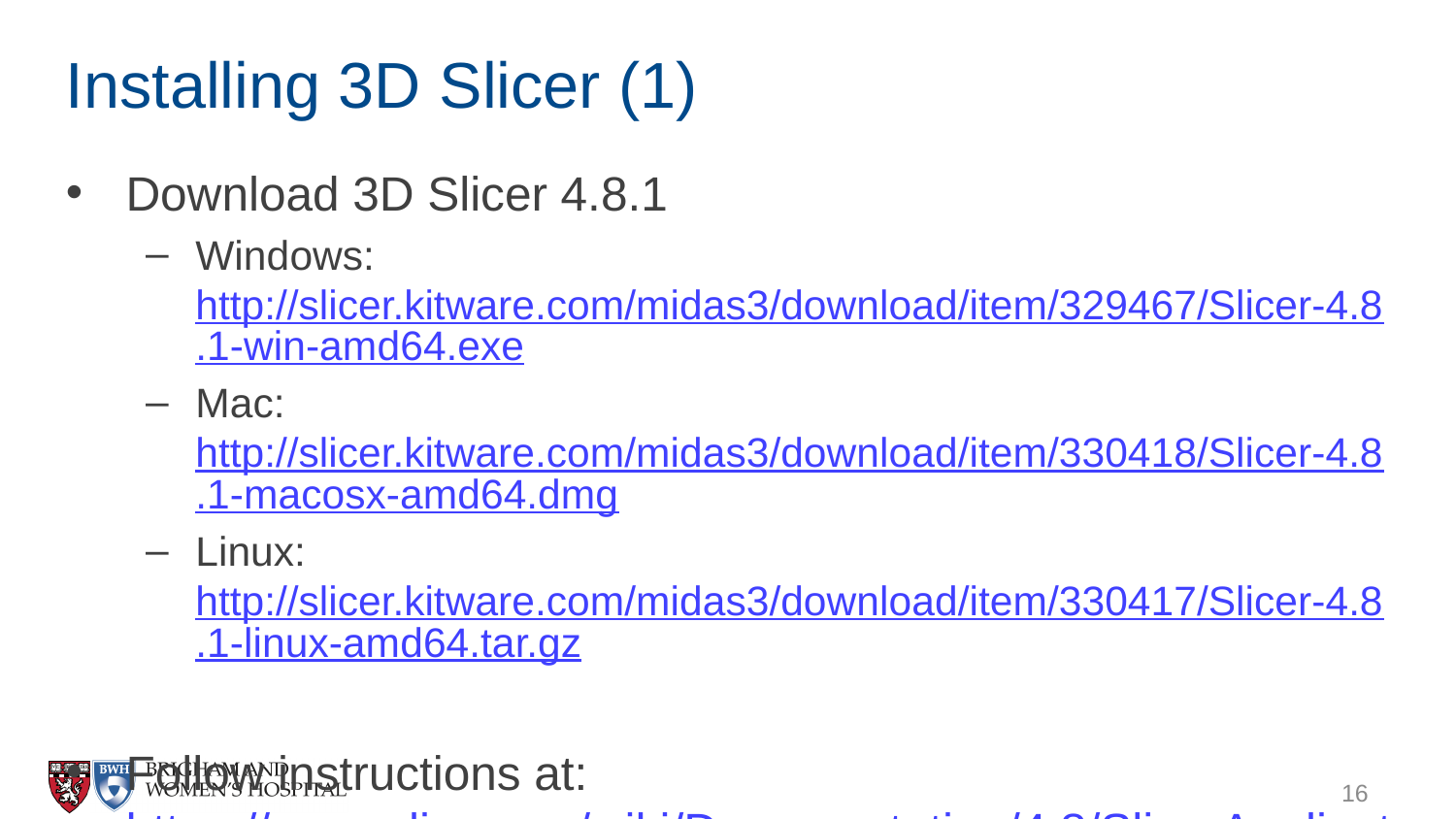

# Installing 3D Slicer (1)
Download 3D Slicer 4.8.1
Windows: http://slicer.kitware.com/midas3/download/item/329467/Slicer-4.8.1-win-amd64.exe
Mac: http://slicer.kitware.com/midas3/download/item/330418/Slicer-4.8.1-macosx-amd64.dmg
Linux: http://slicer.kitware.com/midas3/download/item/330417/Slicer-4.8.1-linux-amd64.tar.gz

Follow instructions at: https://www.slicer.org/wiki/Documentation/4.8/SlicerApplication/Installation

16